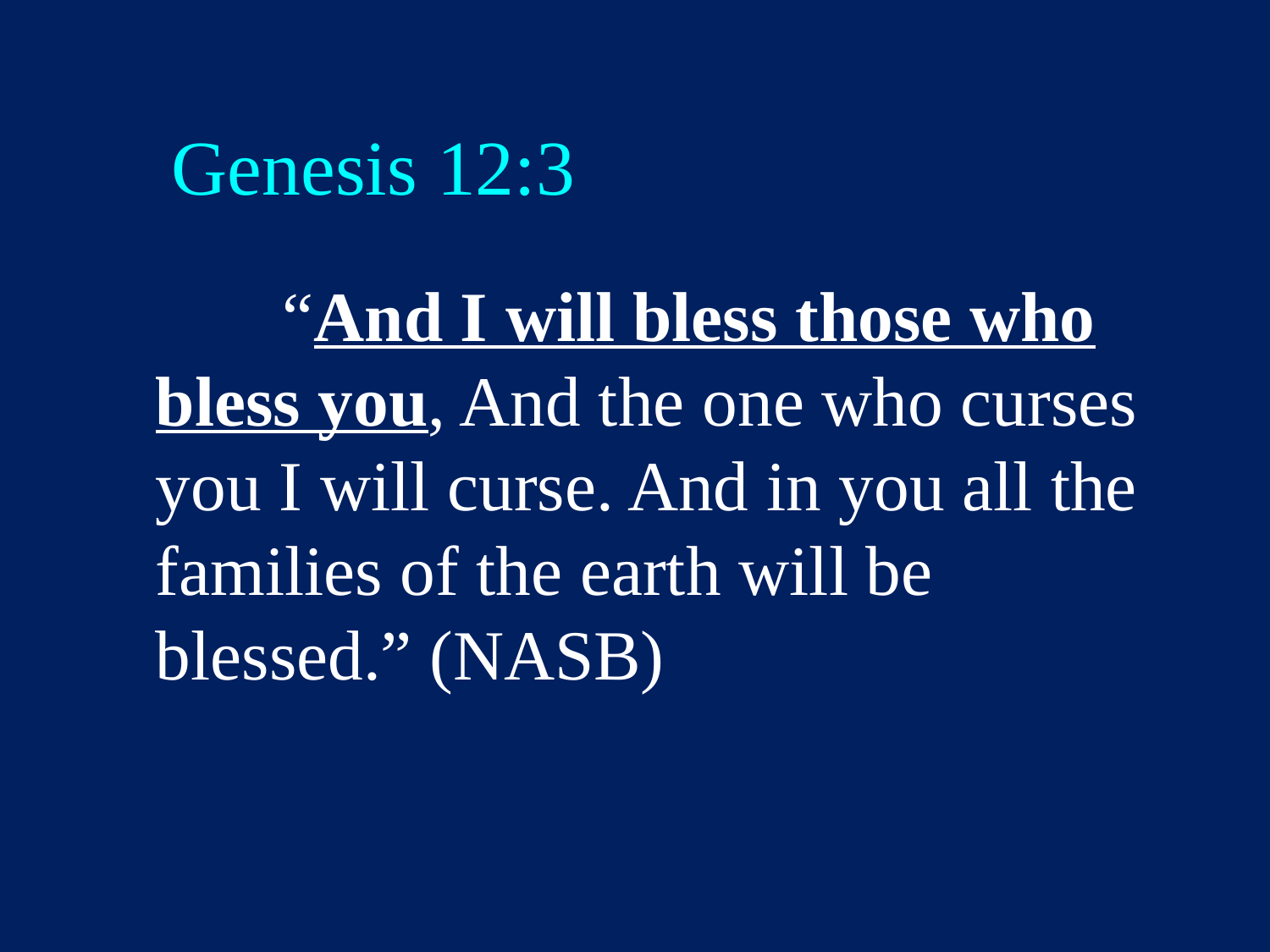

# Genesis 12:3
		“And I will bless those who bless you, And the one who curses you I will curse. And in you all the families of the earth will be blessed.” (NASB)